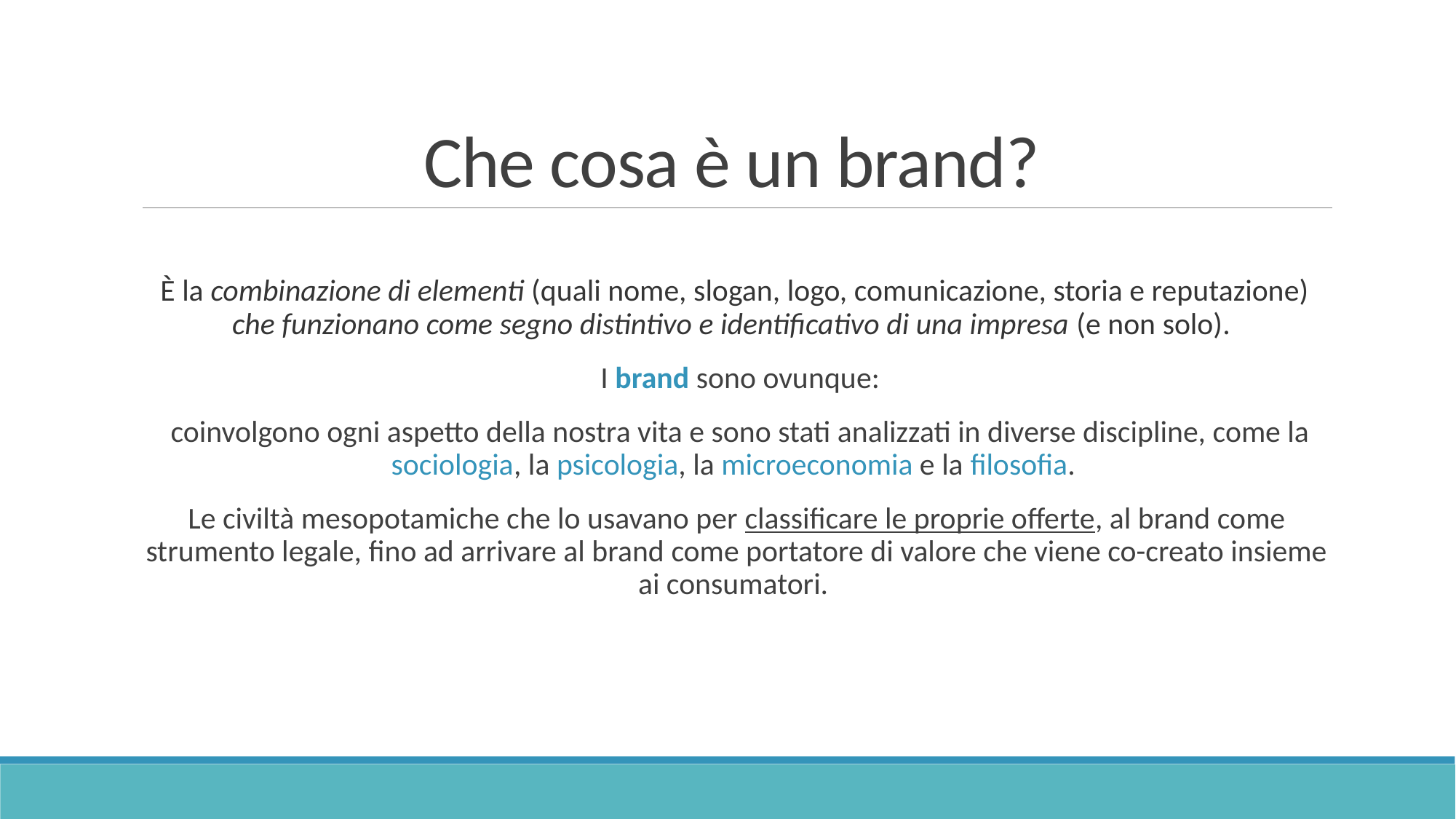

# Che cosa è un brand?
 È la combinazione di elementi (quali nome, slogan, logo, comunicazione, storia e reputazione) che funzionano come segno distintivo e identificativo di una impresa (e non solo).
 I brand sono ovunque:
 coinvolgono ogni aspetto della nostra vita e sono stati analizzati in diverse discipline, come la sociologia, la psicologia, la microeconomia e la filosofia.
Le civiltà mesopotamiche che lo usavano per classificare le proprie offerte, al brand come strumento legale, fino ad arrivare al brand come portatore di valore che viene co-creato insieme ai consumatori.